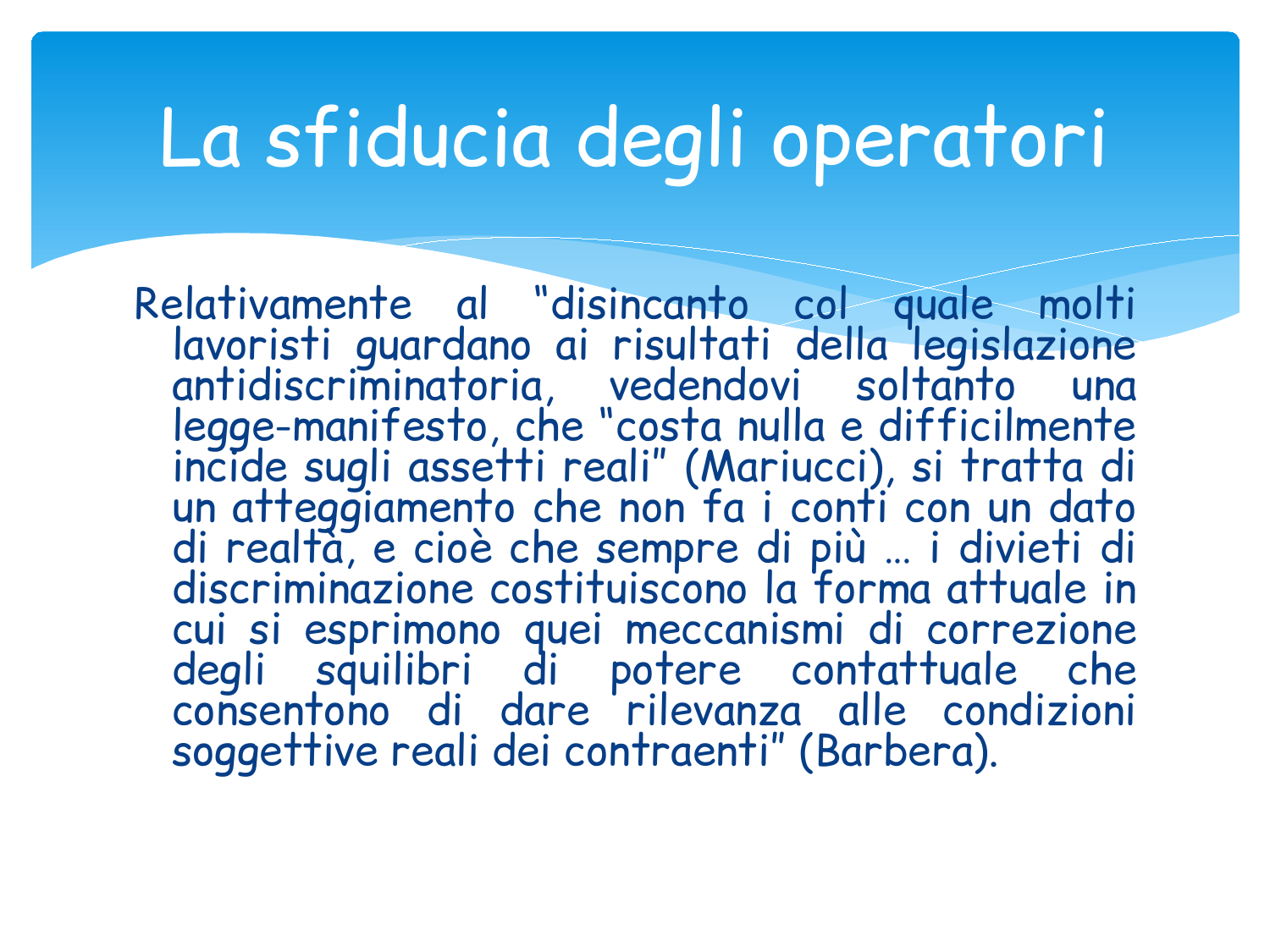

# La sfiducia degli operatori

Relativamente al “disincanto col quale molti lavoristi guardano ai risultati della legislazione antidiscriminatoria, vedendovi soltanto una legge-manifesto, che “costa nulla e difficilmente incide sugli assetti reali” (Mariucci), si tratta di un atteggiamento che non fa i conti con un dato di realtà, e cioè che sempre di più … i divieti di discriminazione costituiscono la forma attuale in cui si esprimono quei meccanismi di correzione degli squilibri di potere contattuale che consentono di dare rilevanza alle condizioni soggettive reali dei contraenti” (Barbera).